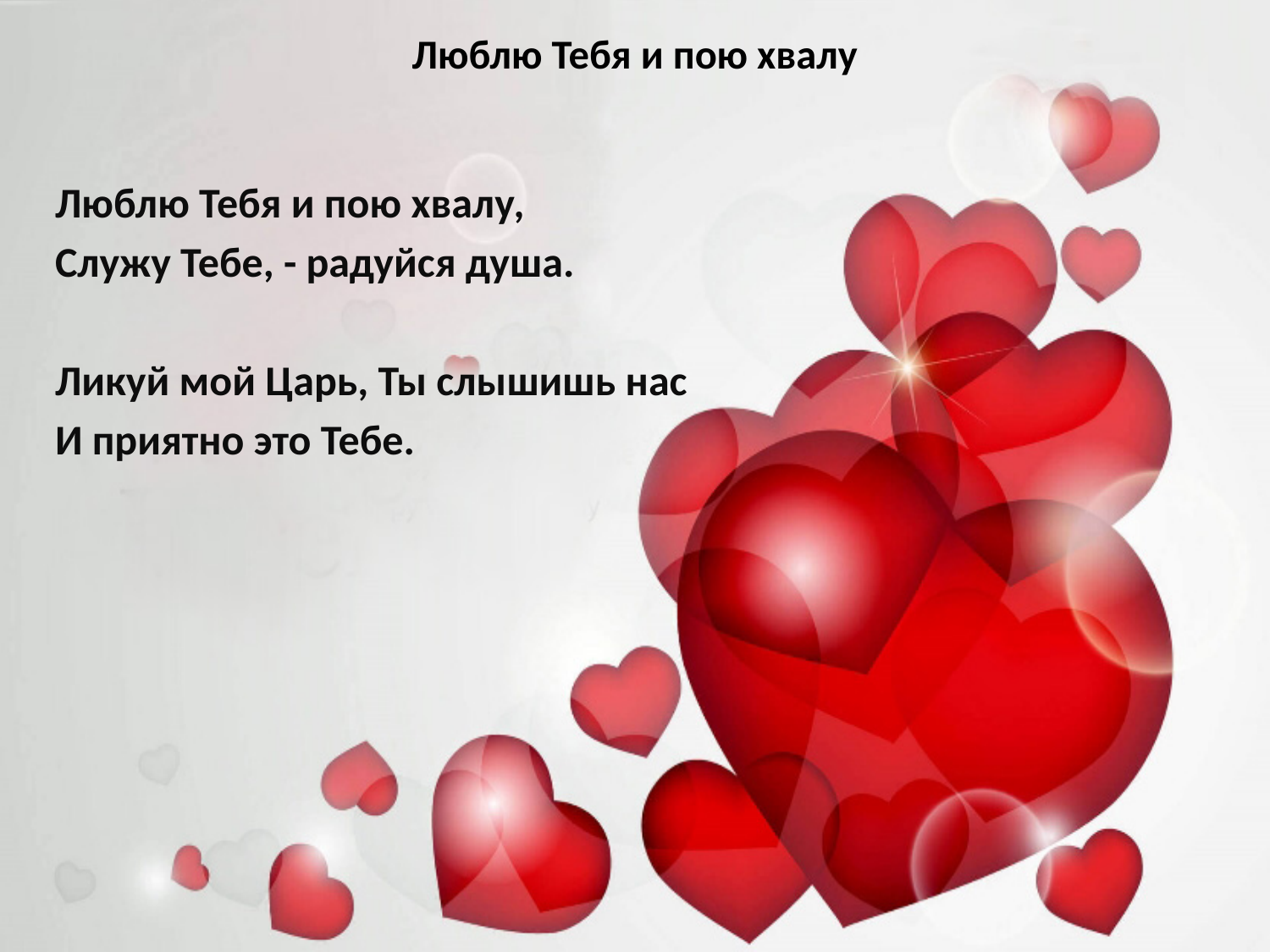

# Люблю Тебя и пою хвалу
Любл‍‍ю Тебя и по‍‍ю хвал‍‍у,
Служ‍‍у Т‍‍ебе, - радуйся душ‍‍а.

Лик‍‍уй мой Царь, Ты слы‍‍шишь н‍‍ас
И приятно это Теб‍‍е.